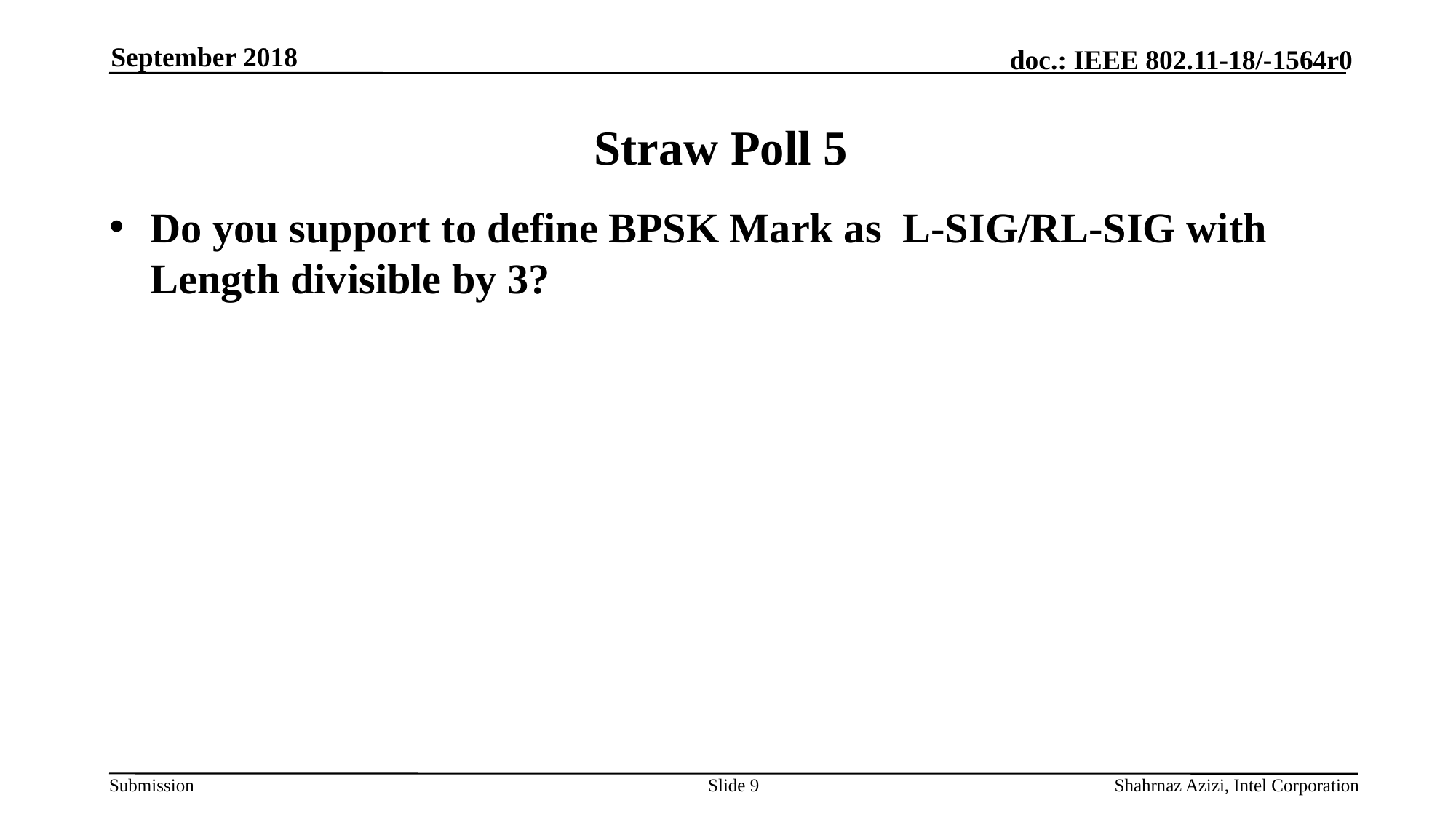

September 2018
# Straw Poll 5
Do you support to define BPSK Mark as  L-SIG/RL-SIG with Length divisible by 3?
Slide 9
Shahrnaz Azizi, Intel Corporation